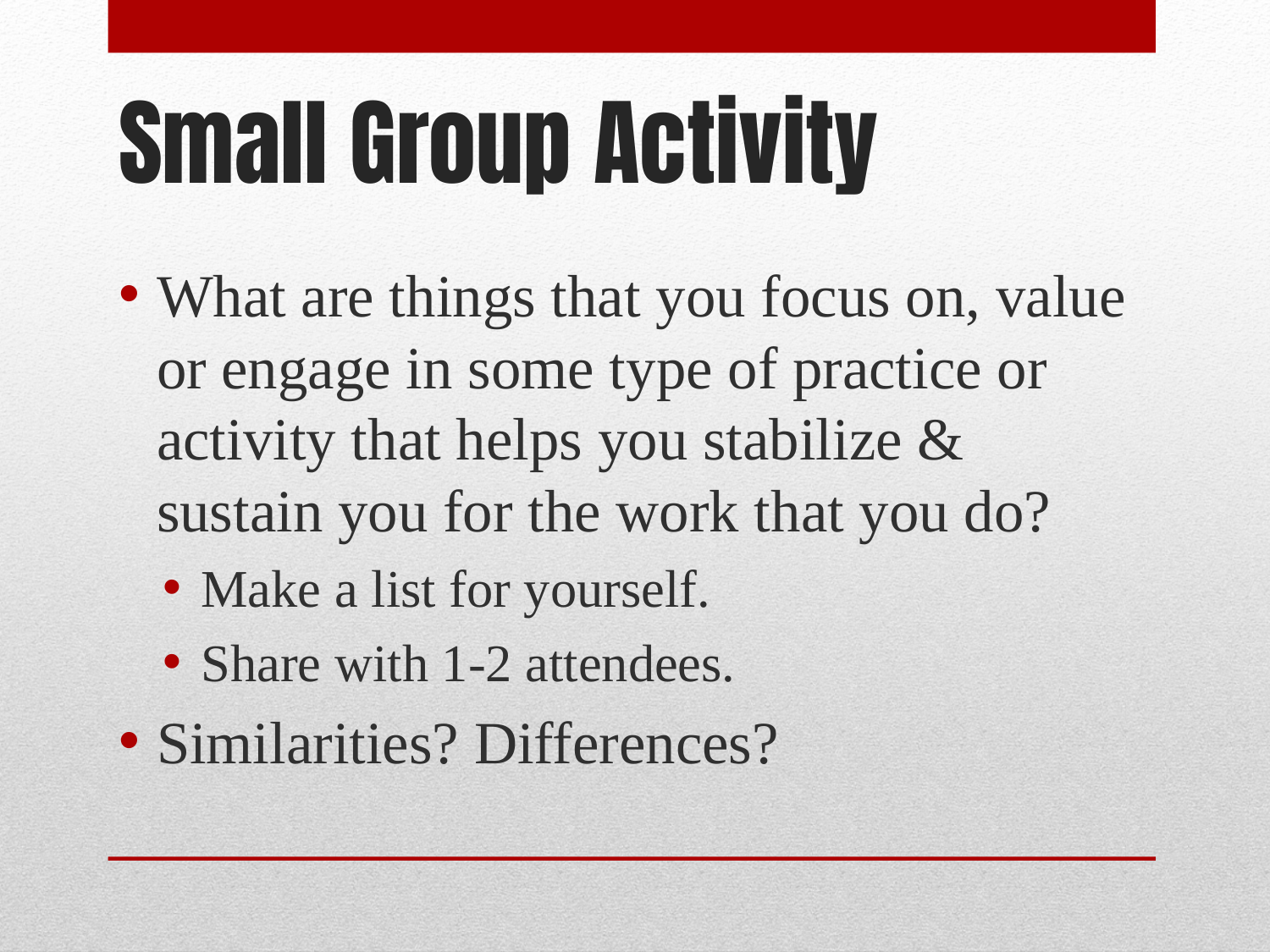

# Small Group Activity
What are things that you focus on, value or engage in some type of practice or activity that helps you stabilize & sustain you for the work that you do?
Make a list for yourself.
Share with 1-2 attendees.
Similarities? Differences?